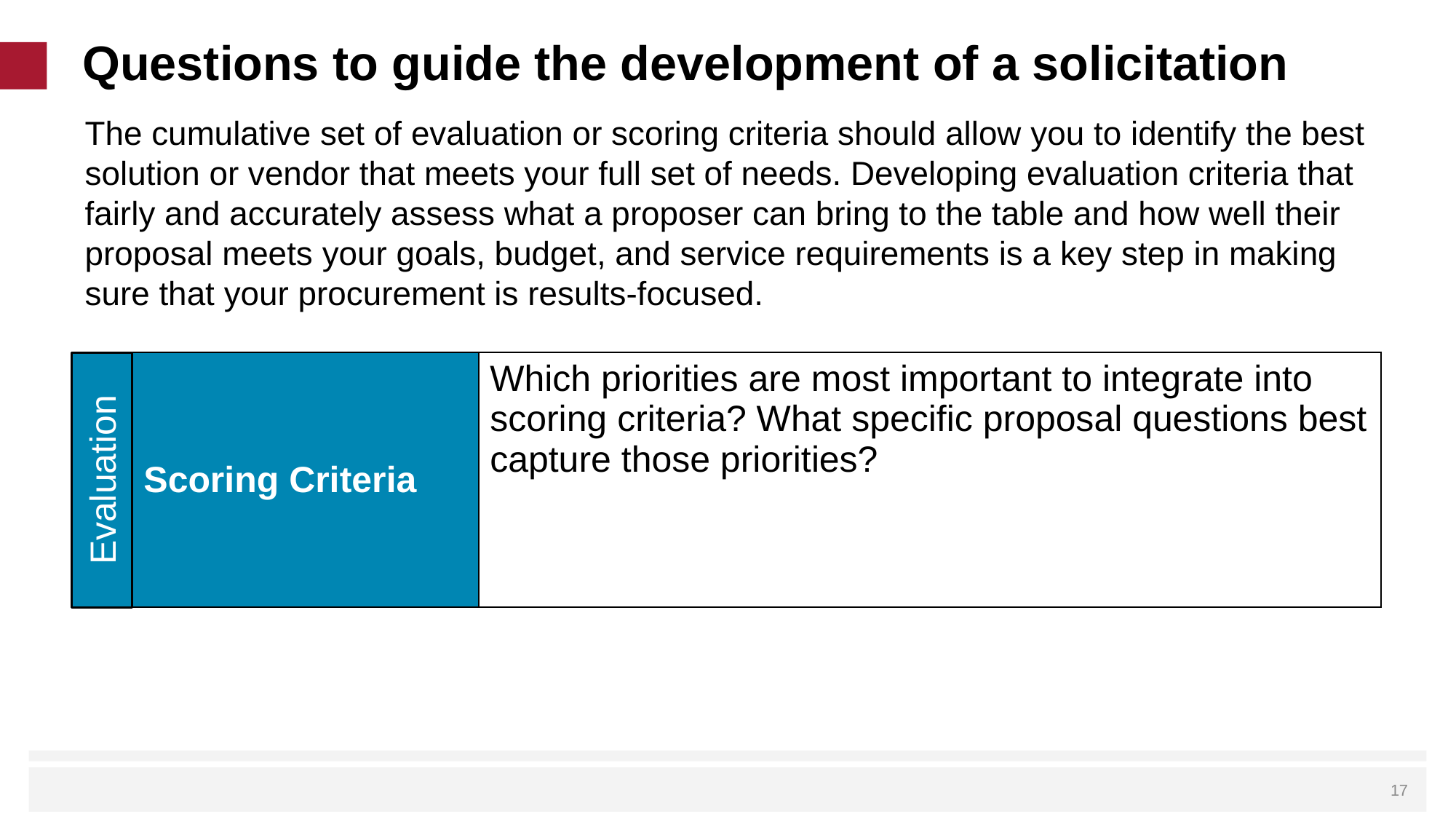

# Questions to guide the development of a solicitation
The cumulative set of evaluation or scoring criteria should allow you to identify the best solution or vendor that meets your full set of needs. Developing evaluation criteria that fairly and accurately assess what a proposer can bring to the table and how well their proposal meets your goals, budget, and service requirements is a key step in making sure that your procurement is results-focused.
| Scoring Criteria | Which priorities are most important to integrate into scoring criteria? What specific proposal questions best capture those priorities? |
| --- | --- |
Evaluation
   17